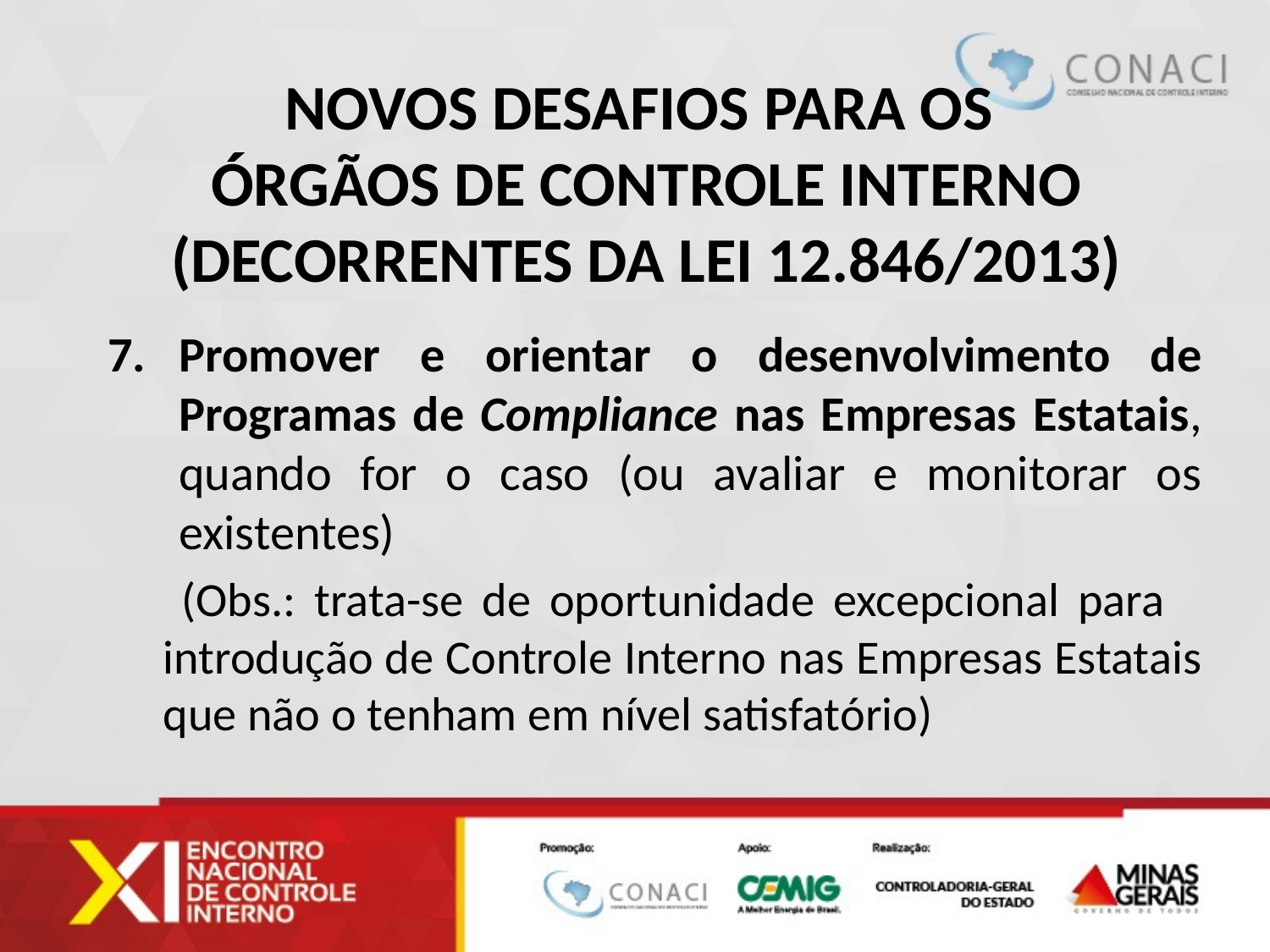

# Novos Desafios para os Órgãos de Controle Interno (decorrentes da Lei 12.846/2013)
Promover e orientar o desenvolvimento de Programas de Compliance nas Empresas Estatais, quando for o caso (ou avaliar e monitorar os existentes)
 (Obs.: trata-se de oportunidade excepcional para   introdução de Controle Interno nas Empresas Estatais que não o tenham em nível satisfatório)